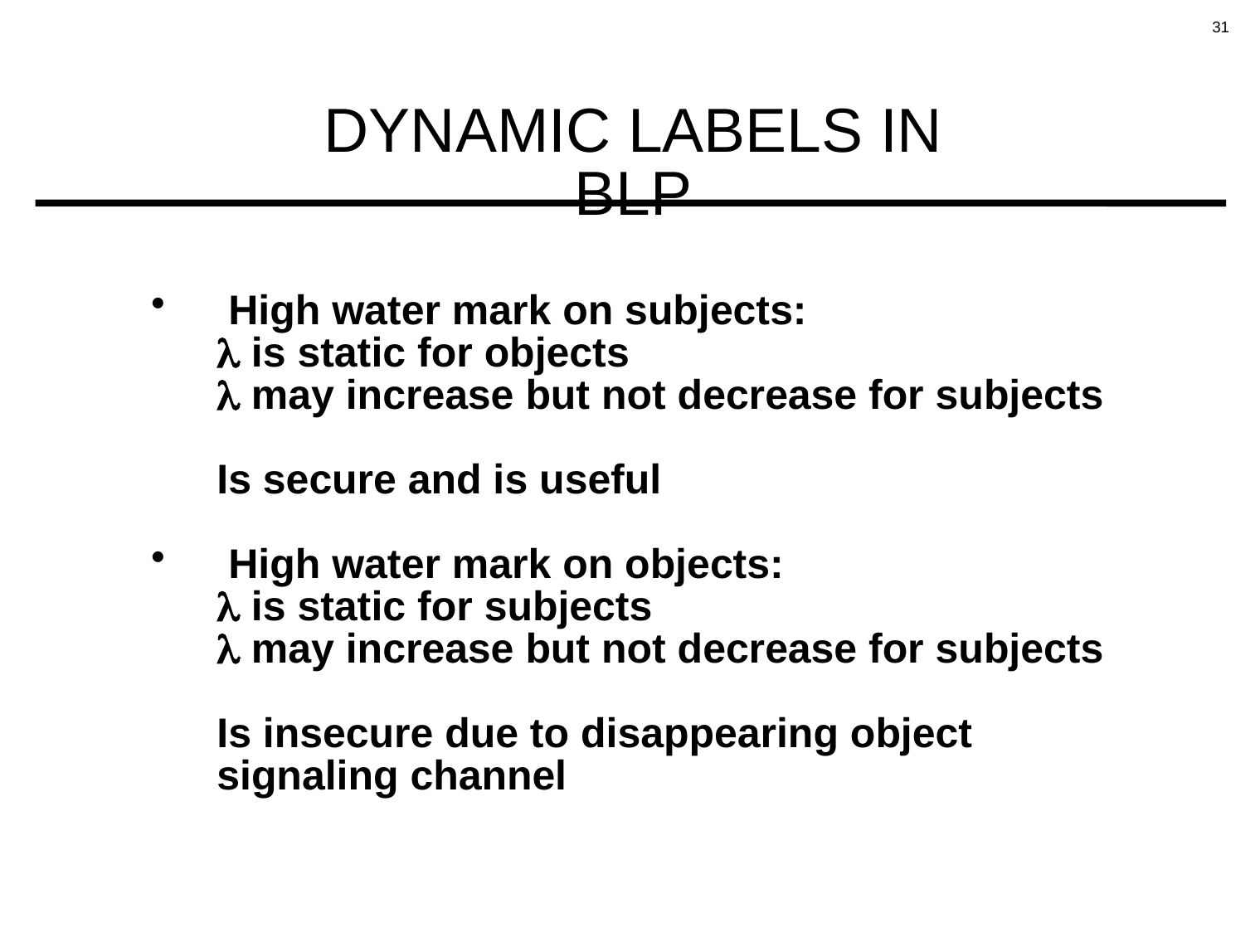

# DYNAMIC LABELS IN BLP
 High water mark on subjects:
	λ is static for objects
	λ may increase but not decrease for subjects

	Is secure and is useful

 High water mark on objects:
	λ is static for subjects
	λ may increase but not decrease for subjects

	Is insecure due to disappearing object signaling channel